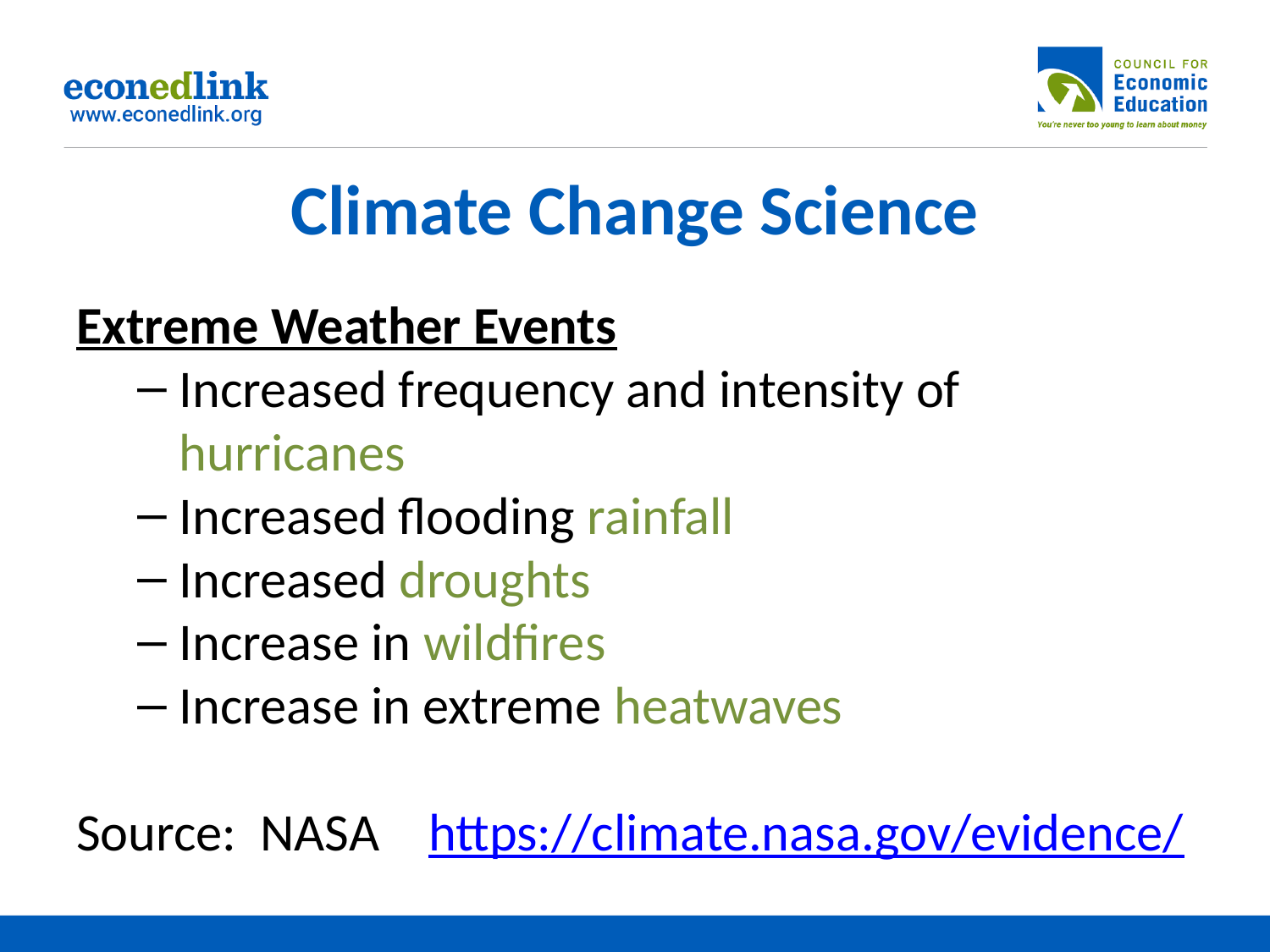

# Climate Change Science
Extreme Weather Events
Increased frequency and intensity of hurricanes
Increased flooding rainfall
Increased droughts
Increase in wildfires
Increase in extreme heatwaves

Source:  NASA    https://climate.nasa.gov/evidence/